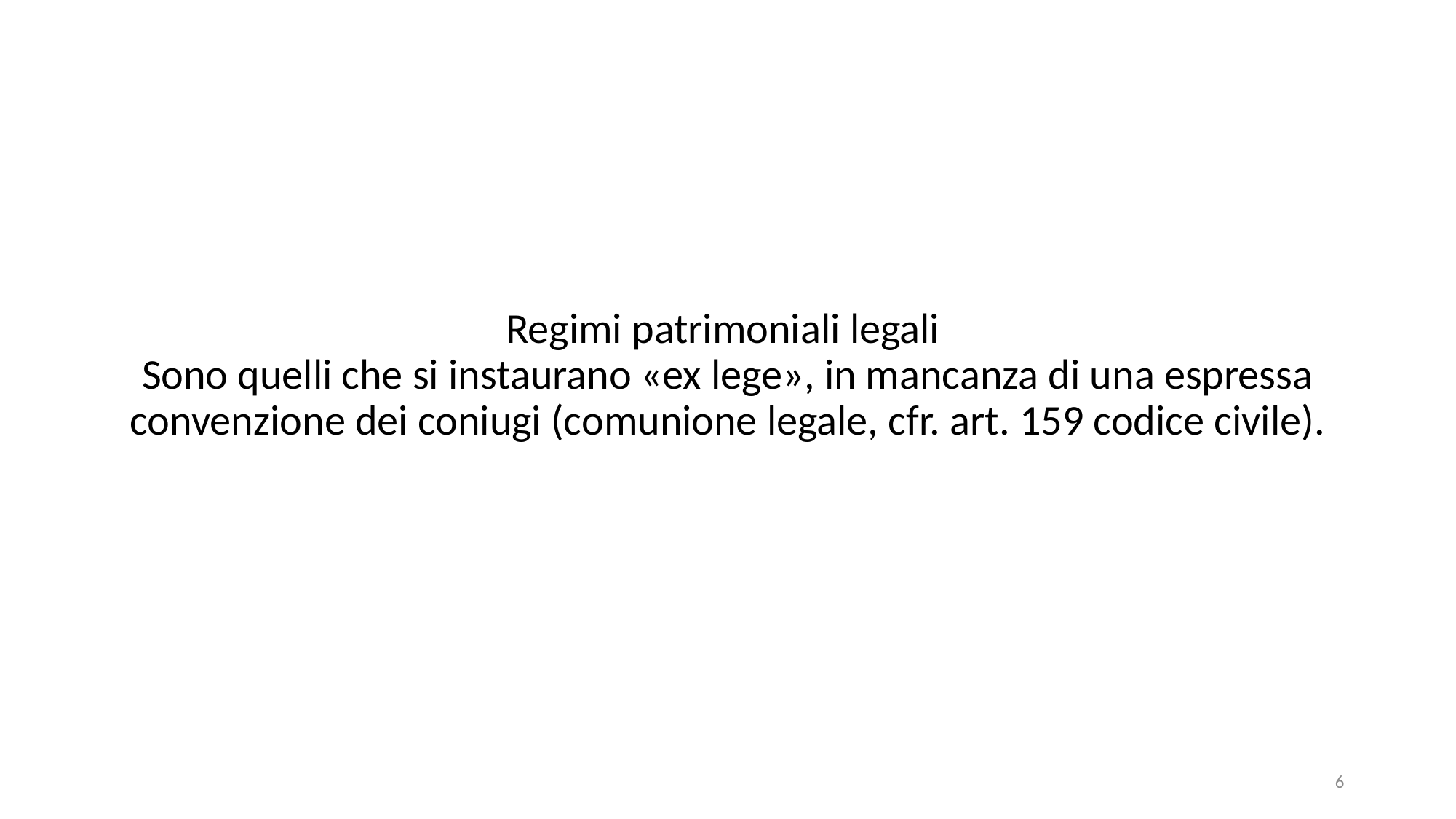

# Regimi patrimoniali legali Sono quelli che si instaurano «ex lege», in mancanza di una espressa convenzione dei coniugi (comunione legale, cfr. art. 159 codice civile).
6